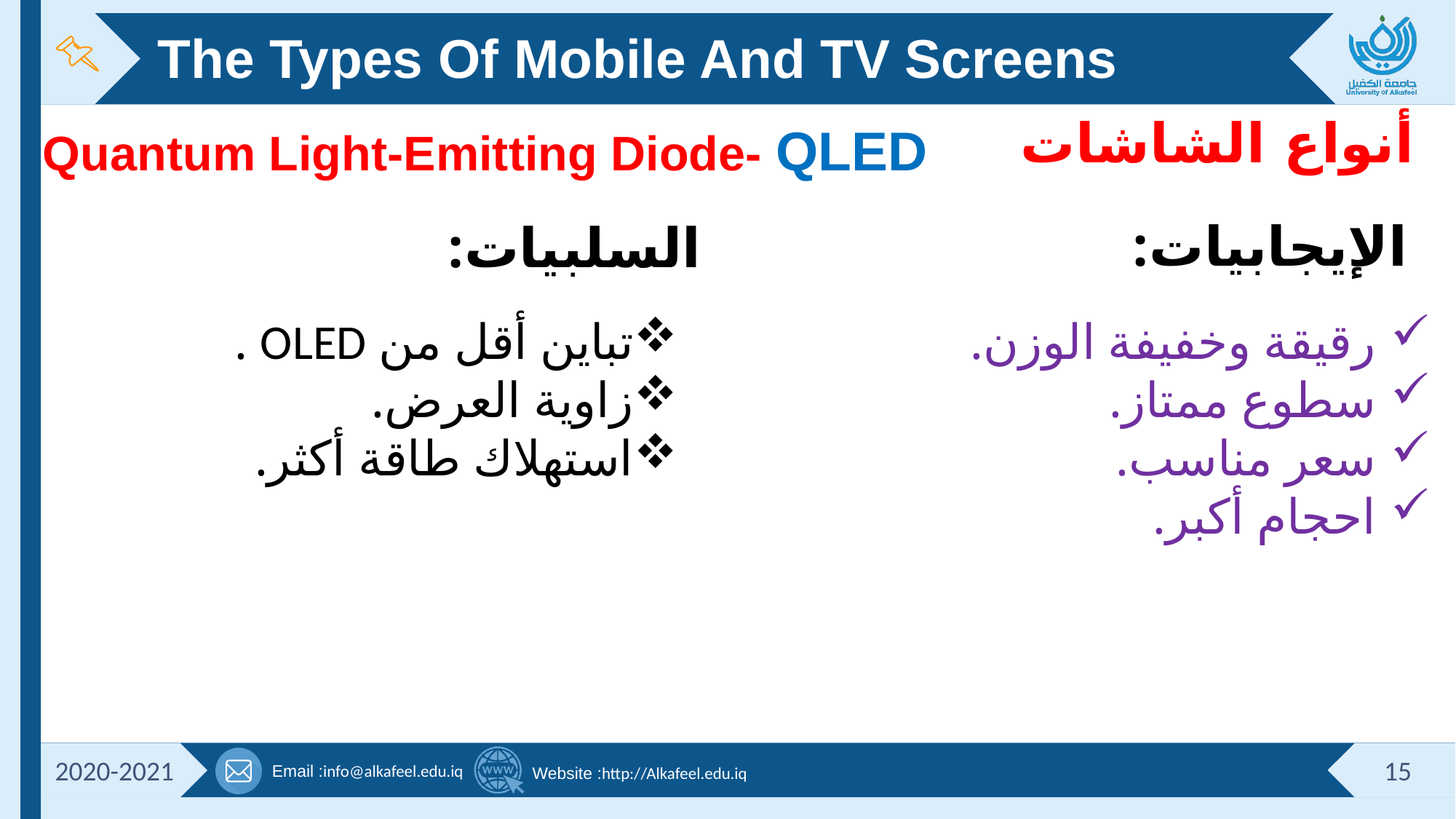

# The Types Of Mobile And TV Screens
أنواع الشاشات
Quantum Light-Emitting Diode- QLED
الإيجابيات:
السلبيات:
تباين أقل من OLED .
زاوية العرض.
استهلاك طاقة أكثر.

رقيقة وخفيفة الوزن.
سطوع ممتاز.
سعر مناسب.
احجام أكبر.

2020-2021
15